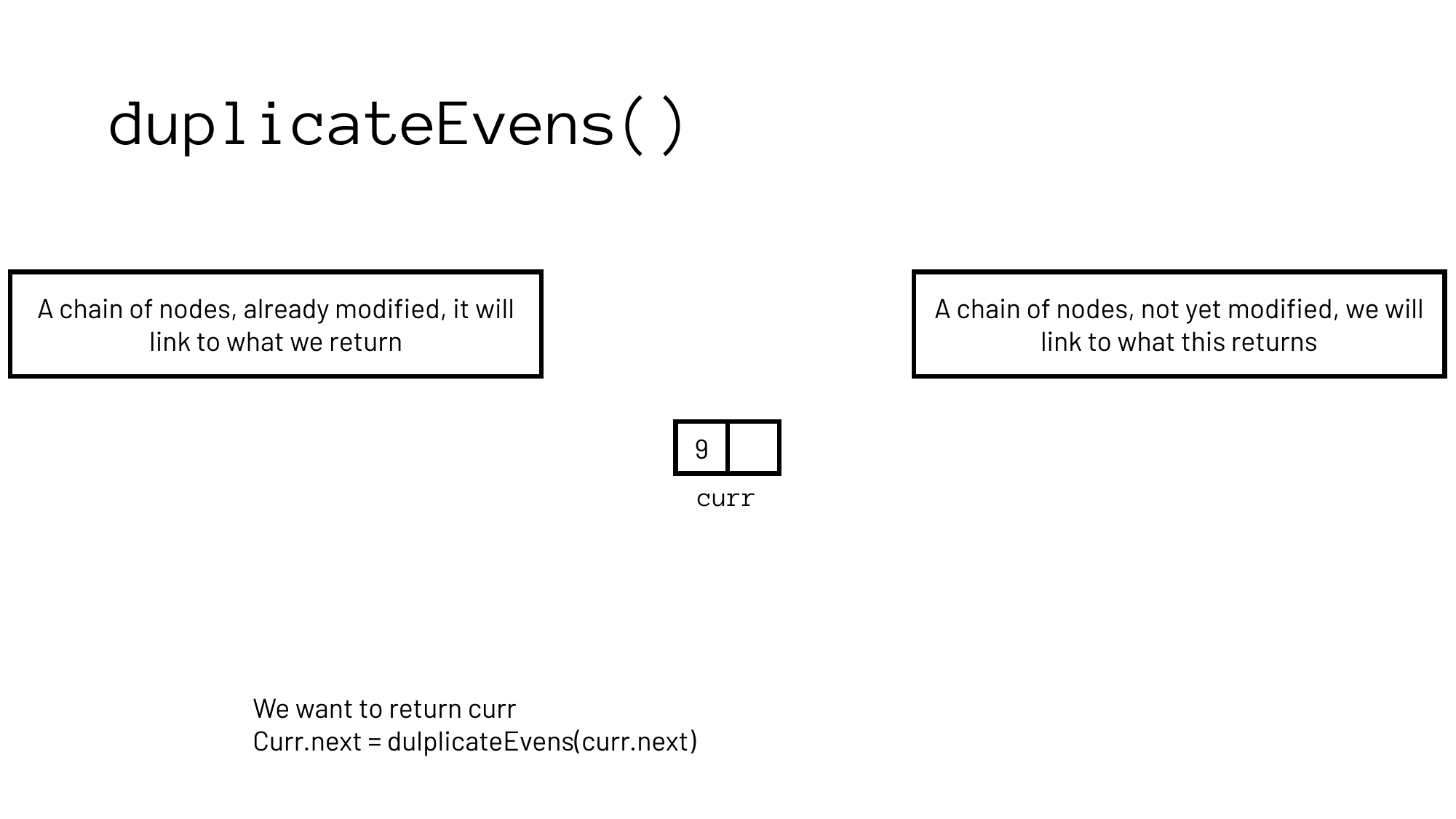

# duplicateEvens()
A chain of nodes, not yet modified, we will link to what this returns
A chain of nodes, already modified, it will link to what we return
9

curr
We want to return curr
Curr.next = dulplicateEvens(curr.next)